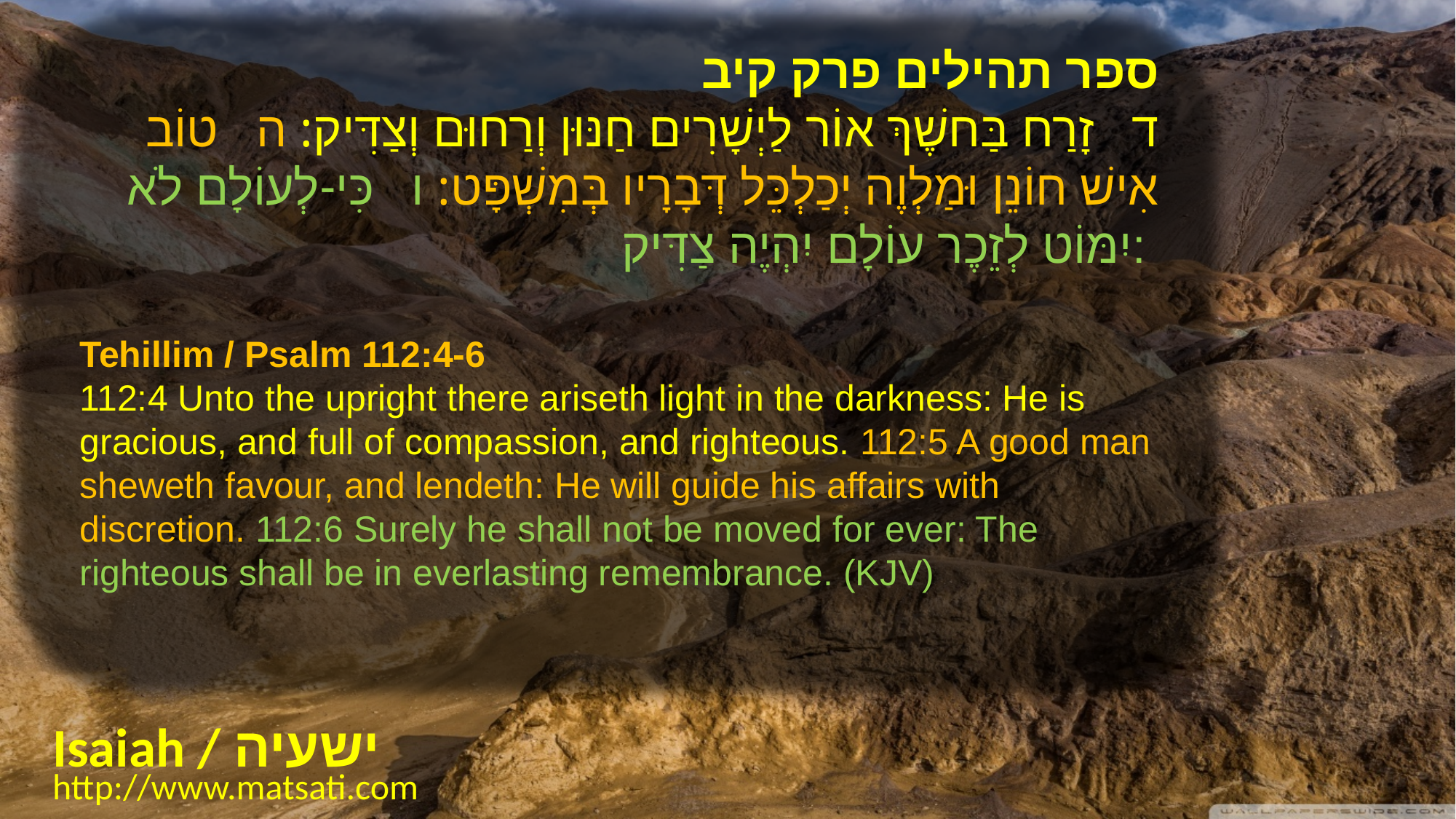

ספר תהילים פרק קיב
ד   זָרַח בַּחשֶׁךְ אוֹר לַיְשָׁרִים חַנּוּן וְרַחוּם וְצַדִּיק: ה   טוֹב אִישׁ חוֹנֵן וּמַלְוֶה יְכַלְכֵּל דְּבָרָיו בְּמִשְׁפָּט: ו   כִּי-לְעוֹלָם לֹא יִמּוֹט לְזֵכֶר עוֹלָם יִהְיֶה צַדִּיק:

Tehillim / Psalm 112:4-6
112:4 Unto the upright there ariseth light in the darkness: He is gracious, and full of compassion, and righteous. 112:5 A good man sheweth favour, and lendeth: He will guide his affairs with discretion. 112:6 Surely he shall not be moved for ever: The righteous shall be in everlasting remembrance. (KJV)

Isaiah / ישעיה
http://www.matsati.com